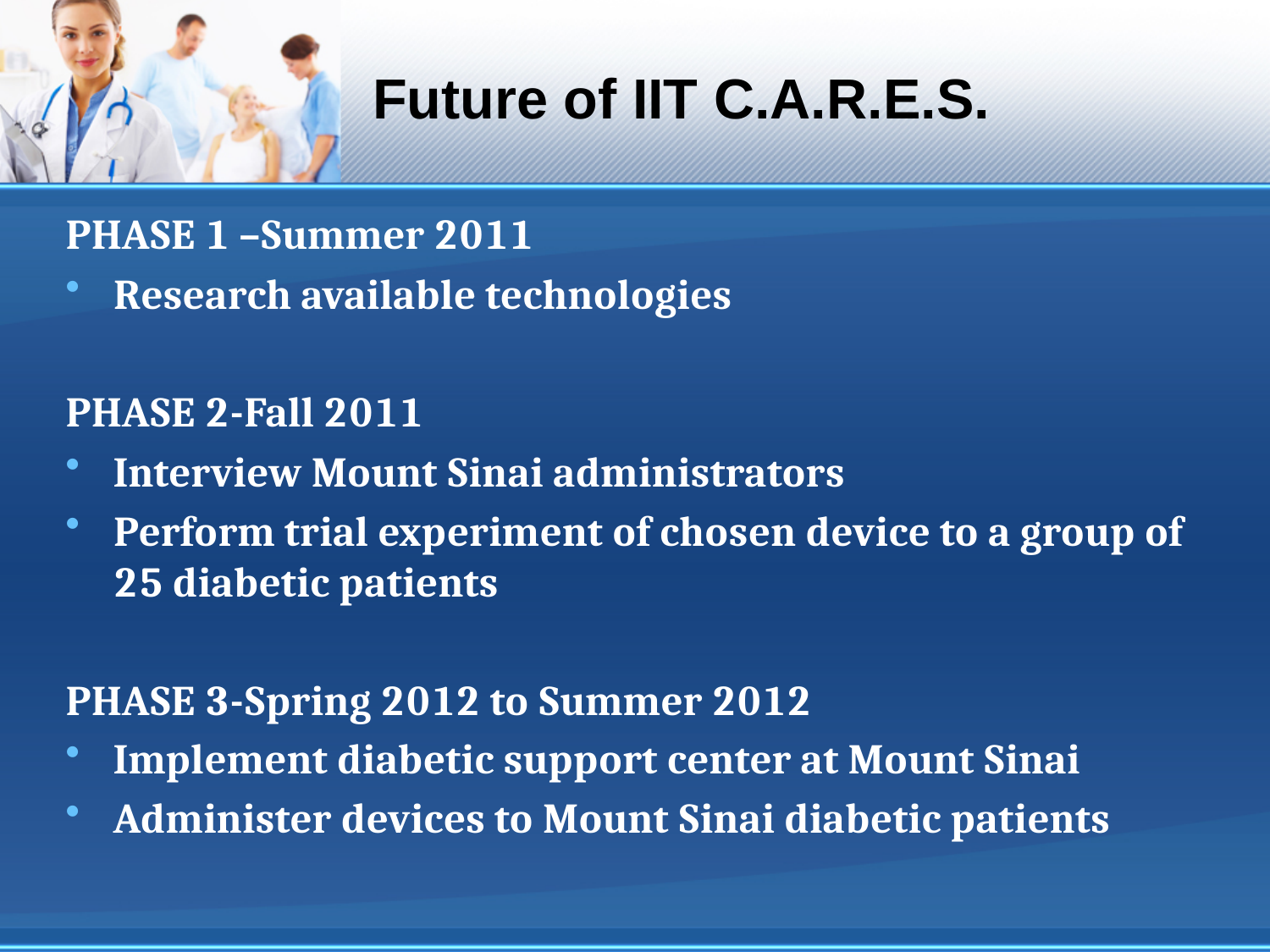

# Future of IIT C.A.R.E.S.
PHASE 1 –Summer 2011
Research available technologies

PHASE 2-Fall 2011
Interview Mount Sinai administrators
Perform trial experiment of chosen device to a group of 25 diabetic patients

PHASE 3-Spring 2012 to Summer 2012
Implement diabetic support center at Mount Sinai
Administer devices to Mount Sinai diabetic patients